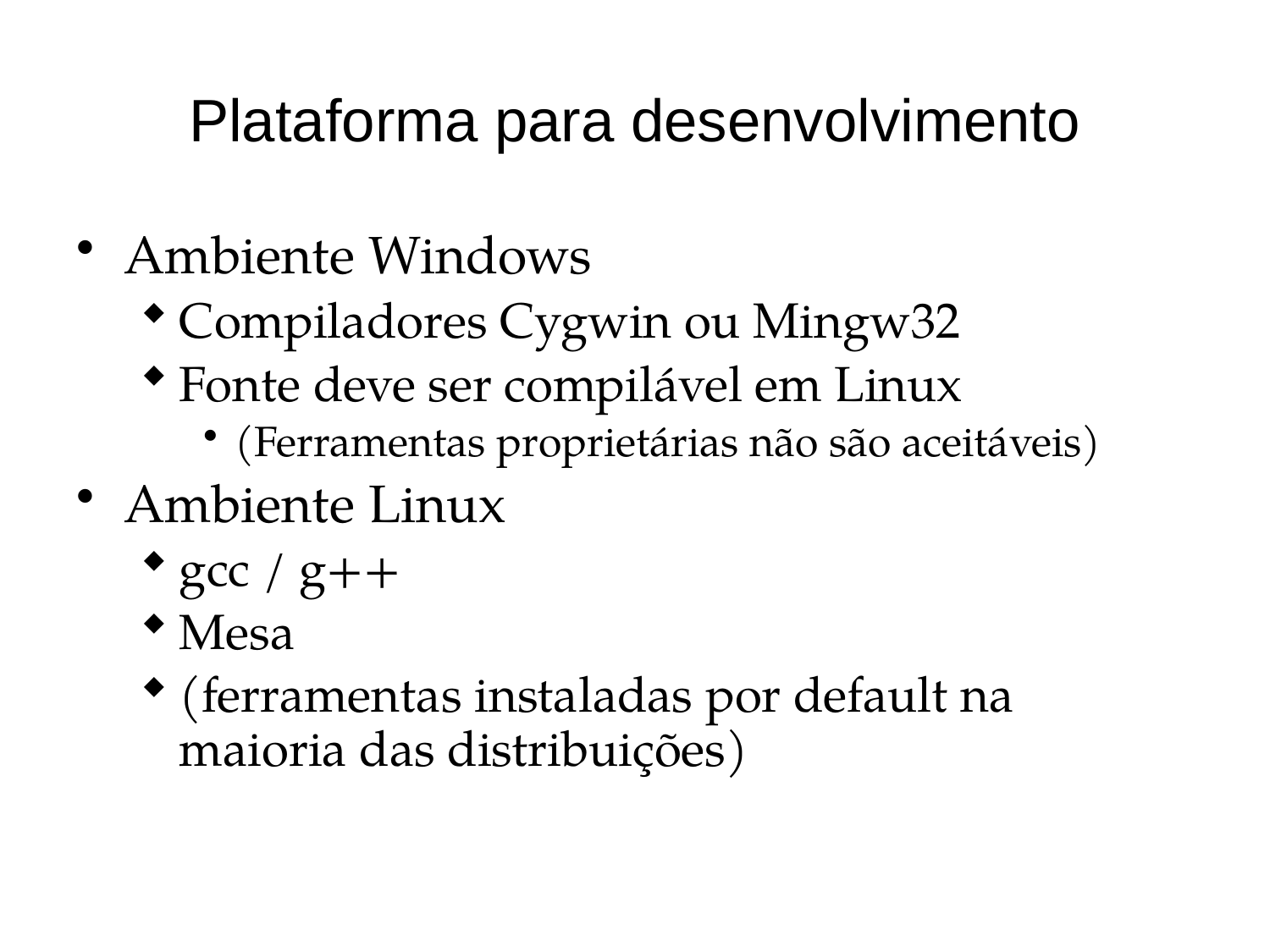

# Plataforma para desenvolvimento
Ambiente Windows
Compiladores Cygwin ou Mingw32
Fonte deve ser compilável em Linux
(Ferramentas proprietárias não são aceitáveis)
Ambiente Linux
gcc / g++
Mesa
(ferramentas instaladas por default na maioria das distribuições)